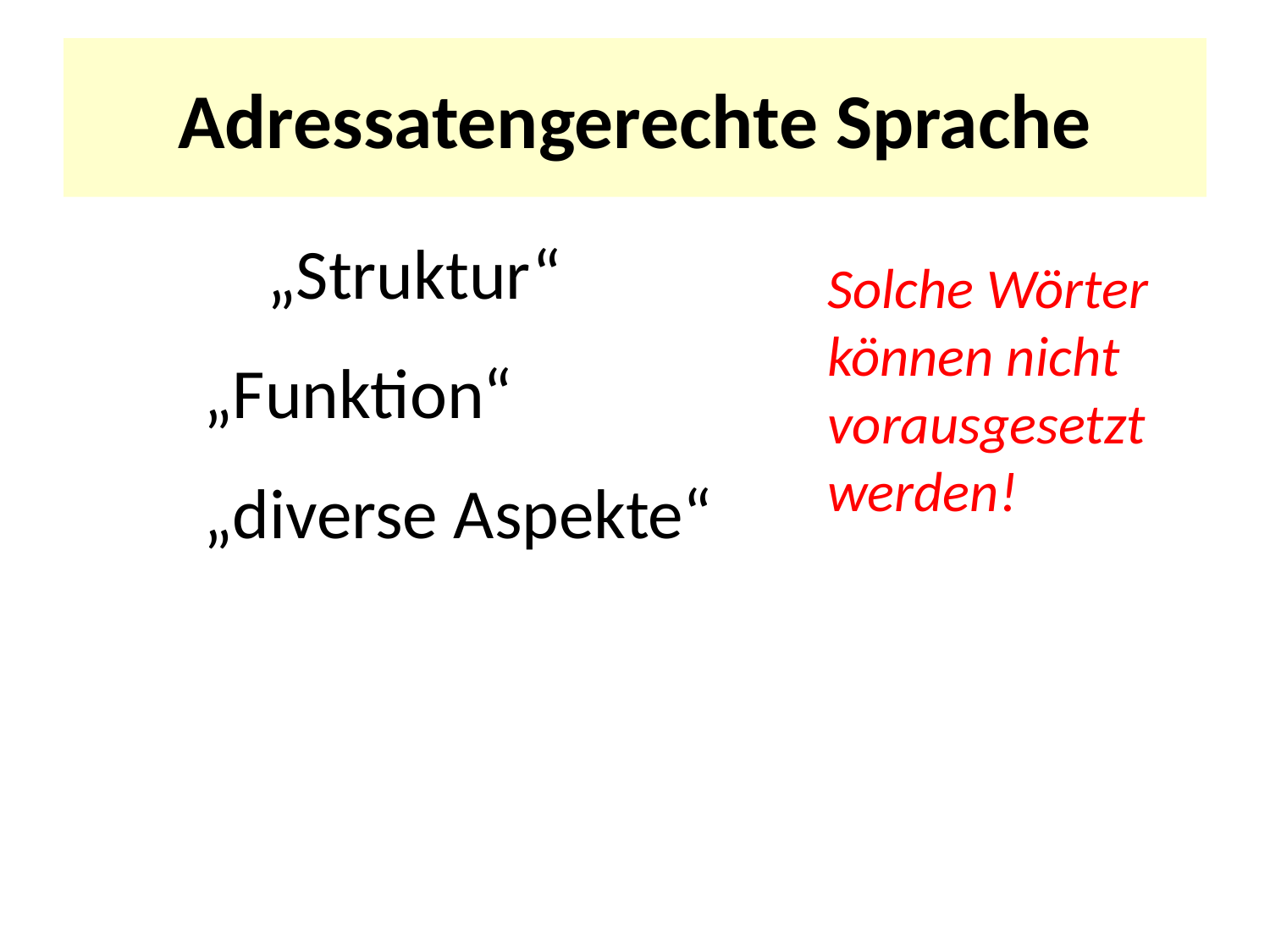

# Adressatengerechte Sprache
	„Struktur“
	„Funktion“
	„diverse Aspekte“

Solche Wörter können nicht vorausgesetzt werden!